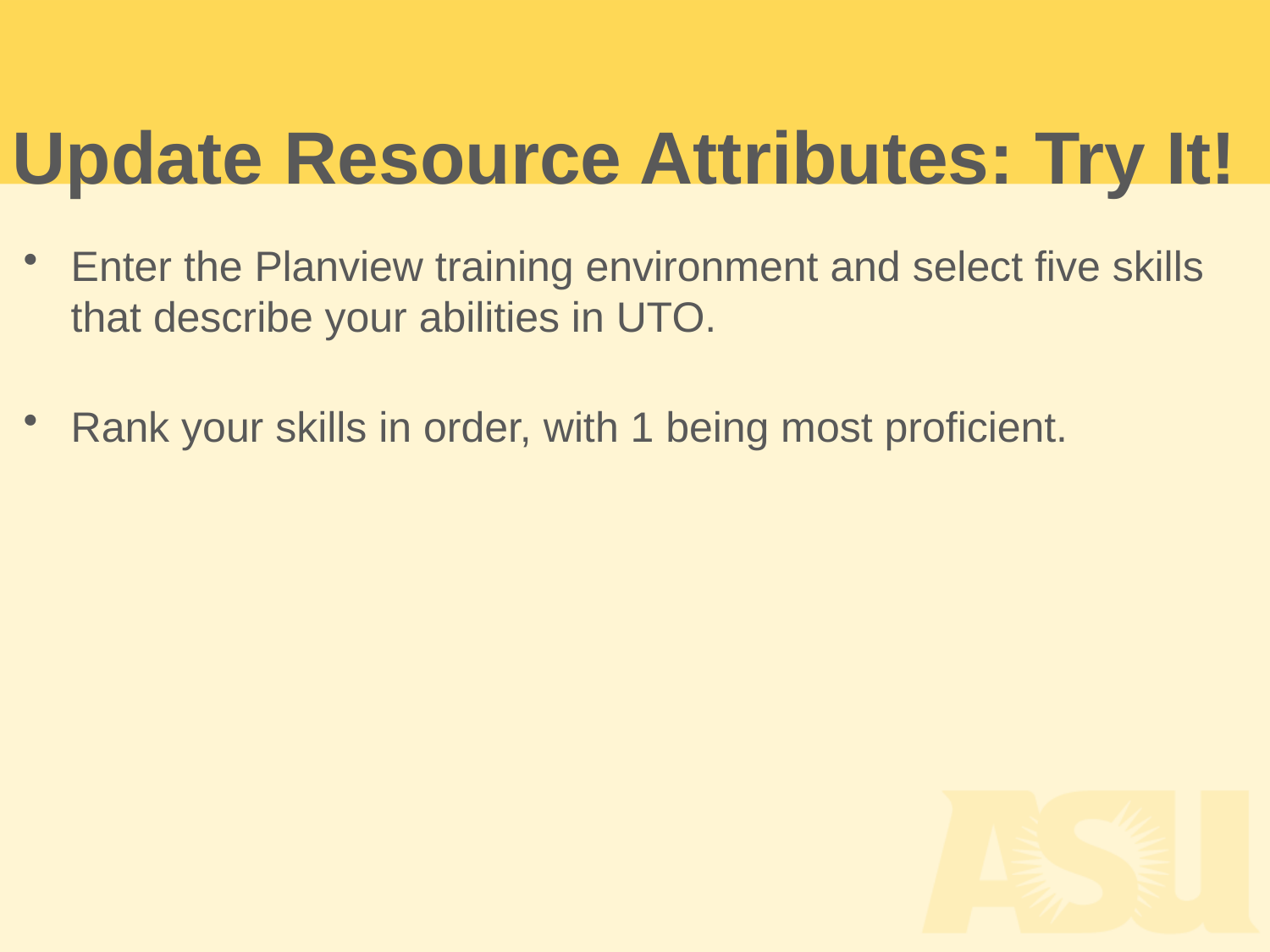

Update Resource Attributes: Try It!
Enter the Planview training environment and select five skills that describe your abilities in UTO.
Rank your skills in order, with 1 being most proficient.